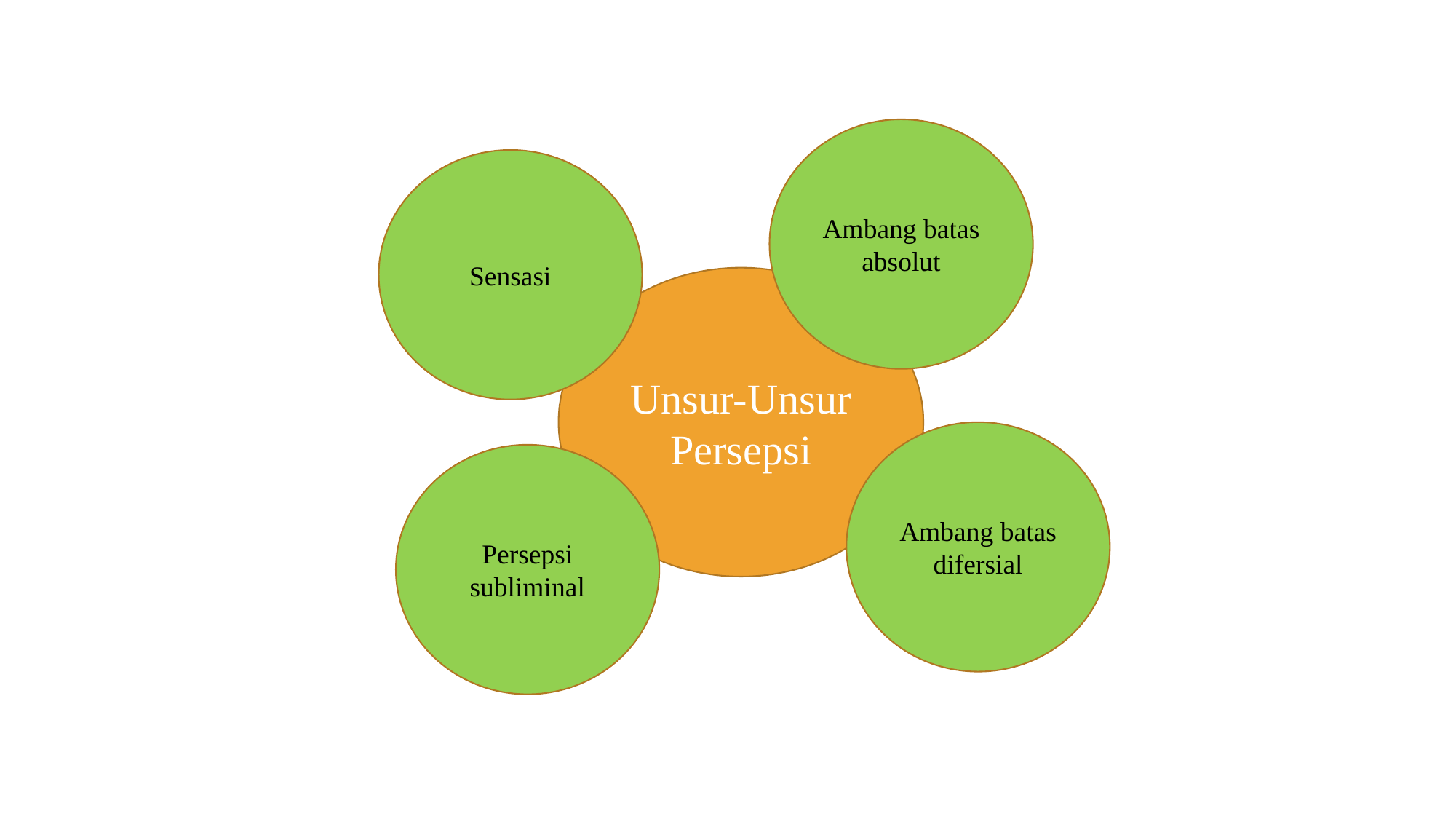

Ambang batas absolut
Sensasi
Unsur-Unsur Persepsi
Ambang batas difersial
Persepsi subliminal